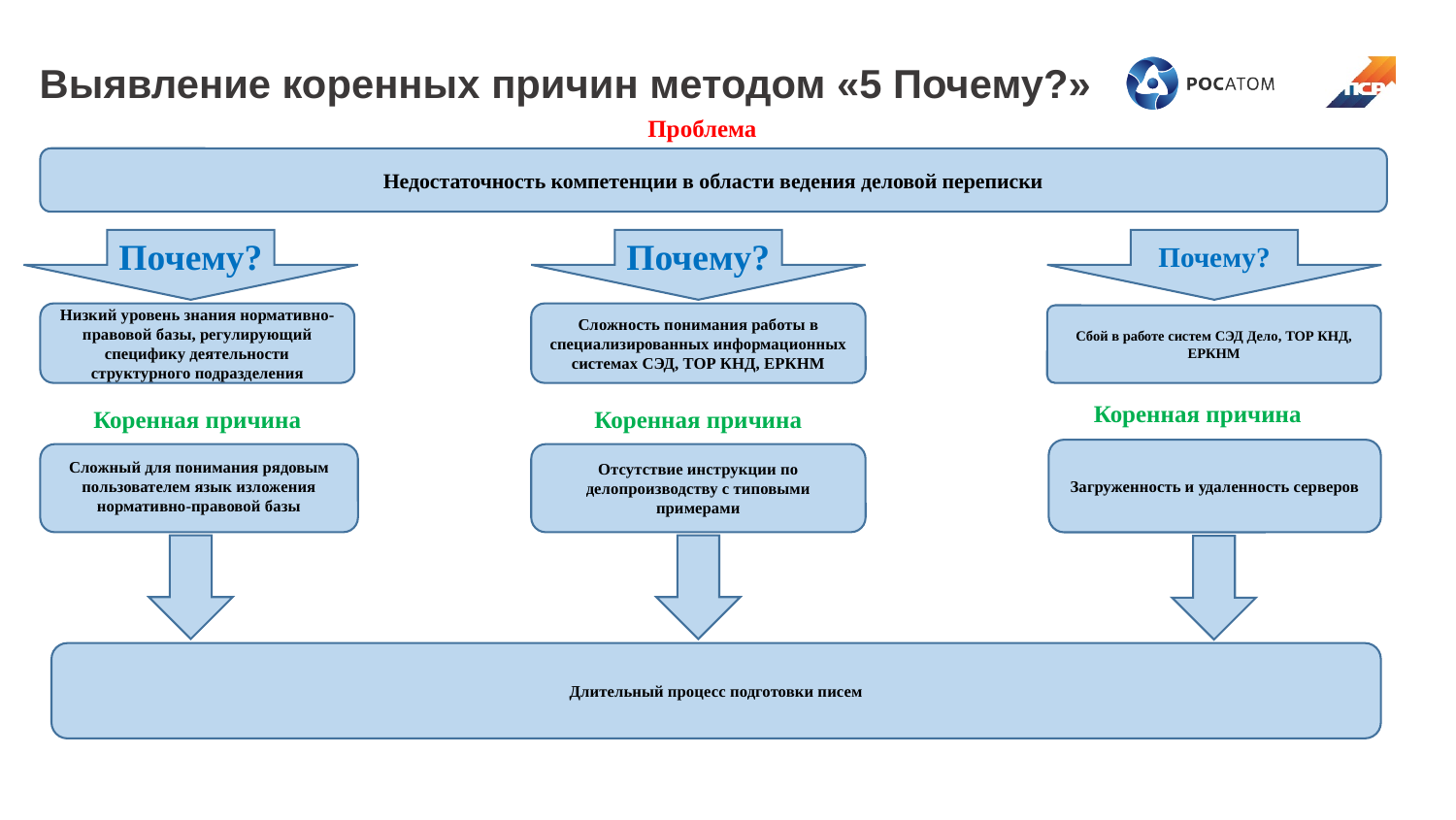

Выявление коренных причин методом «5 Почему?»
Проблема
Недостаточность компетенции в области ведения деловой переписки
Почему?
Почему?
Почему?
Низкий уровень знания нормативно-правовой базы, регулирующий специфику деятельности структурного подразделения
Сложность понимания работы в специализированных информационных системах СЭД, ТОР КНД, ЕРКНМ
Сбой в работе систем СЭД Дело, ТОР КНД, ЕРКНМ
Коренная причина
Коренная причина
Коренная причина
Загруженность и удаленность серверов

Сложный для понимания рядовым пользователем язык изложения нормативно-правовой базы

Отсутствие инструкции по делопроизводству с типовыми примерами

Длительный процесс подготовки писем